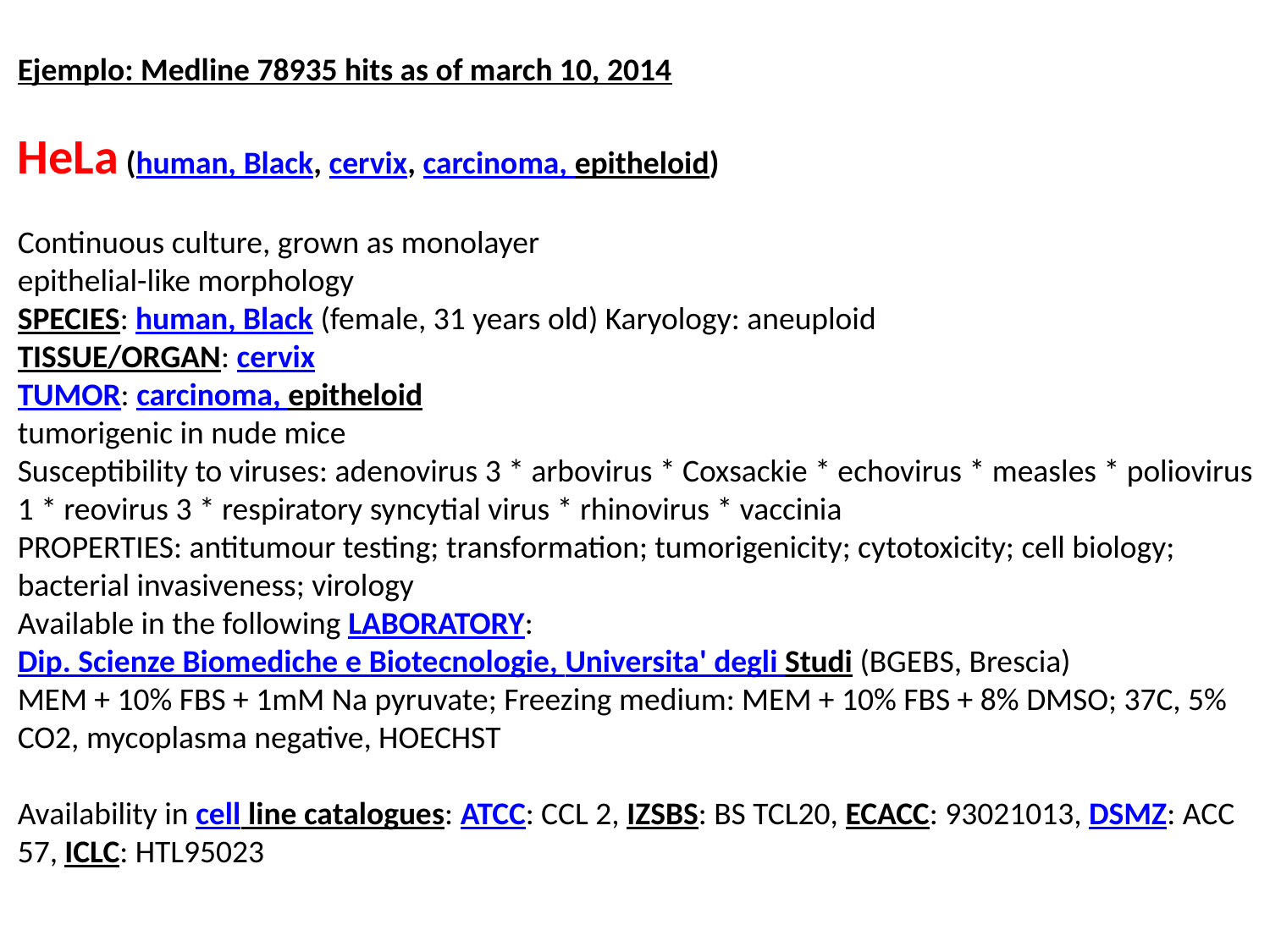

Ejemplo: Medline 78935 hits as of march 10, 2014

HeLa (human, Black, cervix, carcinoma, epitheloid)
Continuous culture, grown as monolayer
epithelial-like morphology
SPECIES: human, Black (female, 31 years old) Karyology: aneuploid
TISSUE/ORGAN: cervix
TUMOR: carcinoma, epitheloid
tumorigenic in nude mice
Susceptibility to viruses: adenovirus 3 * arbovirus * Coxsackie * echovirus * measles * poliovirus 1 * reovirus 3 * respiratory syncytial virus * rhinovirus * vaccinia
PROPERTIES: antitumour testing; transformation; tumorigenicity; cytotoxicity; cell biology; bacterial invasiveness; virology
Available in the following LABORATORY:
Dip. Scienze Biomediche e Biotecnologie, Universita' degli Studi (BGEBS, Brescia)
MEM + 10% FBS + 1mM Na pyruvate; Freezing medium: MEM + 10% FBS + 8% DMSO; 37C, 5% CO2, mycoplasma negative, HOECHST
Availability in cell line catalogues: ATCC: CCL 2, IZSBS: BS TCL20, ECACC: 93021013, DSMZ: ACC 57, ICLC: HTL95023